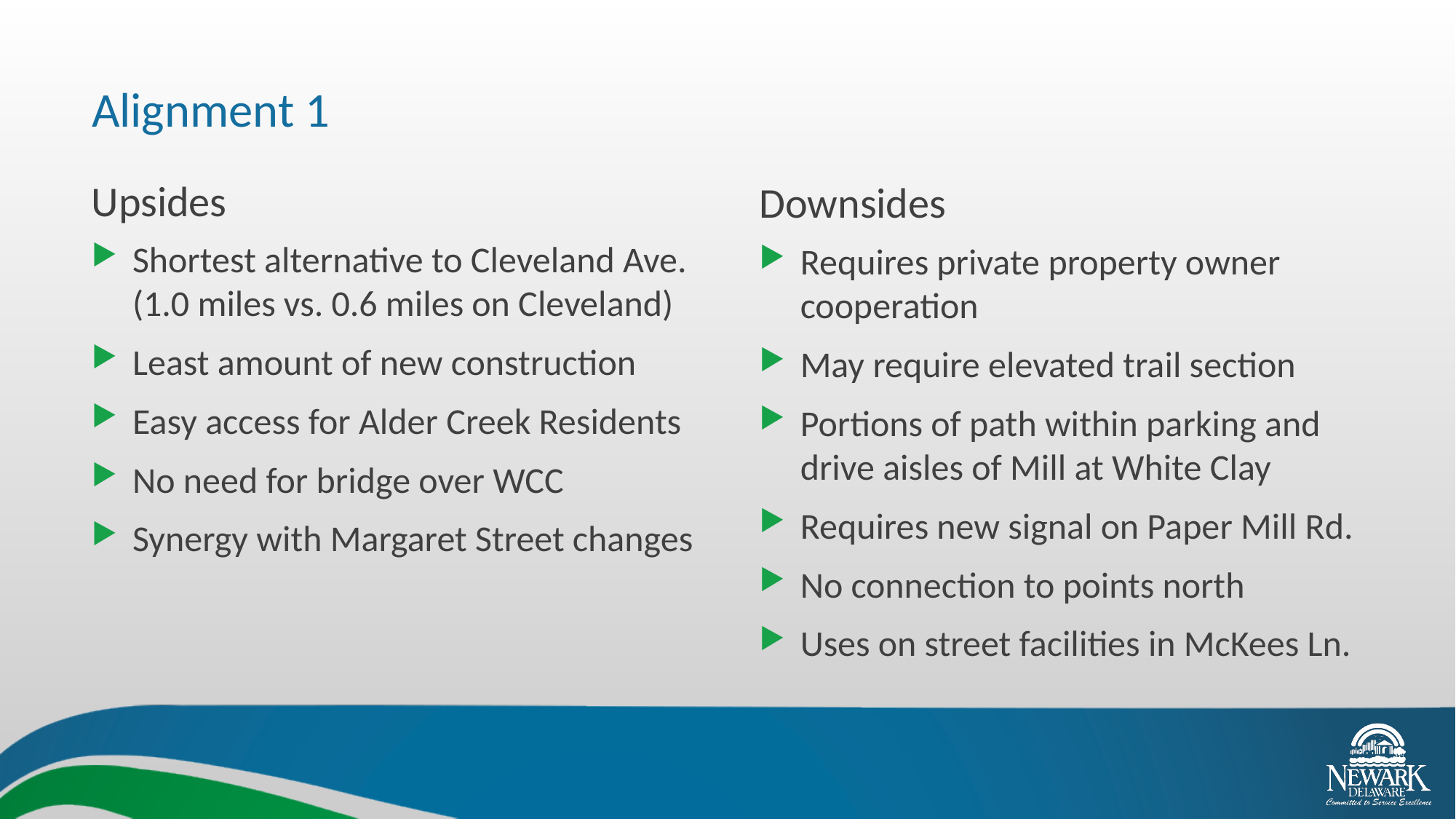

# Alignment 1
Upsides
Downsides
Shortest alternative to Cleveland Ave. (1.0 miles vs. 0.6 miles on Cleveland)
Least amount of new construction
Easy access for Alder Creek Residents
No need for bridge over WCC
Synergy with Margaret Street changes

Requires private property owner cooperation
May require elevated trail section
Portions of path within parking and drive aisles of Mill at White Clay
Requires new signal on Paper Mill Rd.
No connection to points north
Uses on street facilities in McKees Ln.